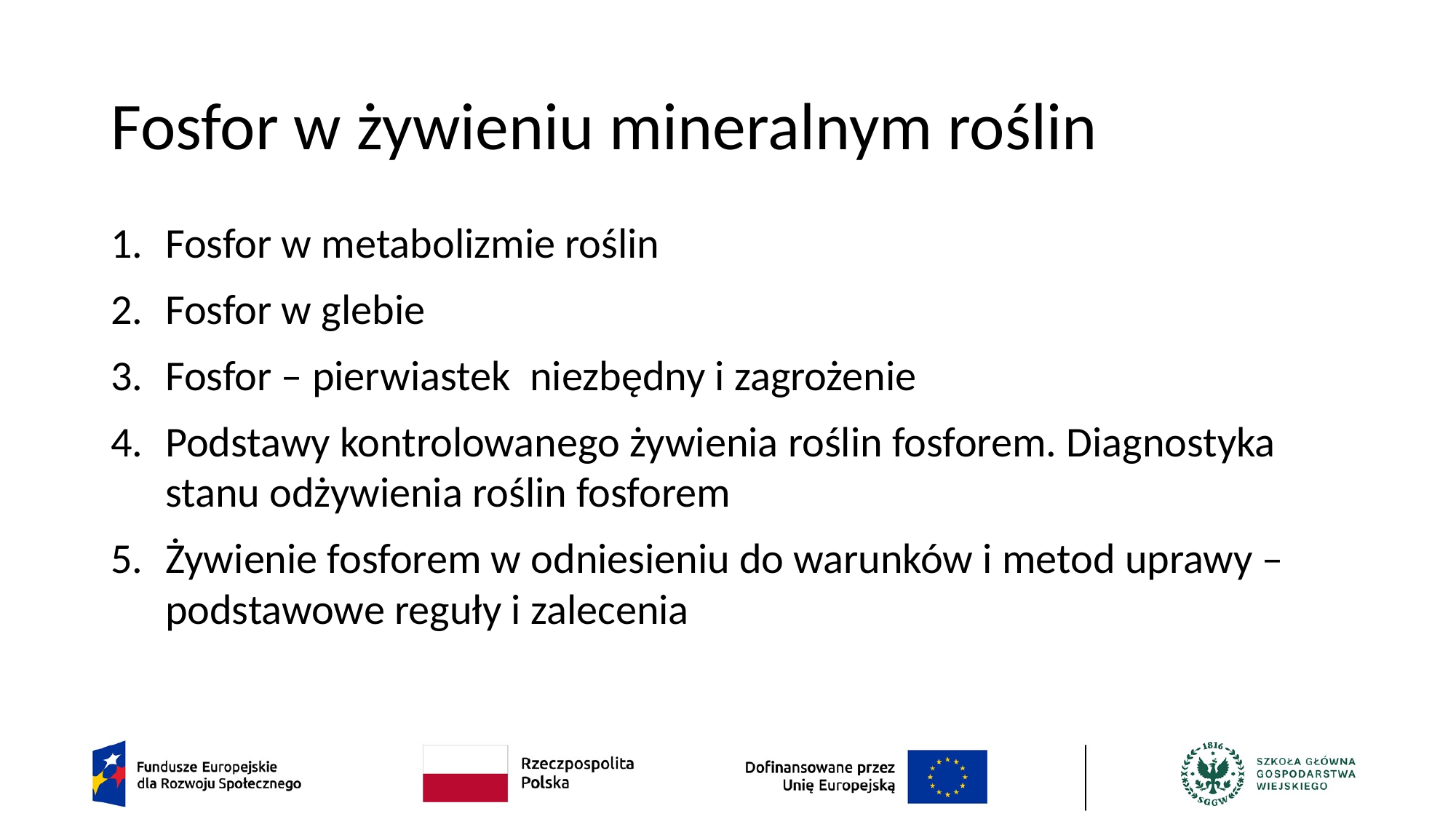

# Fosfor w żywieniu mineralnym roślin
Fosfor w metabolizmie roślin
Fosfor w glebie
Fosfor – pierwiastek  niezbędny i zagrożenie
Podstawy kontrolowanego żywienia roślin fosforem. Diagnostyka stanu odżywienia roślin fosforem
Żywienie fosforem w odniesieniu do warunków i metod uprawy – podstawowe reguły i zalecenia